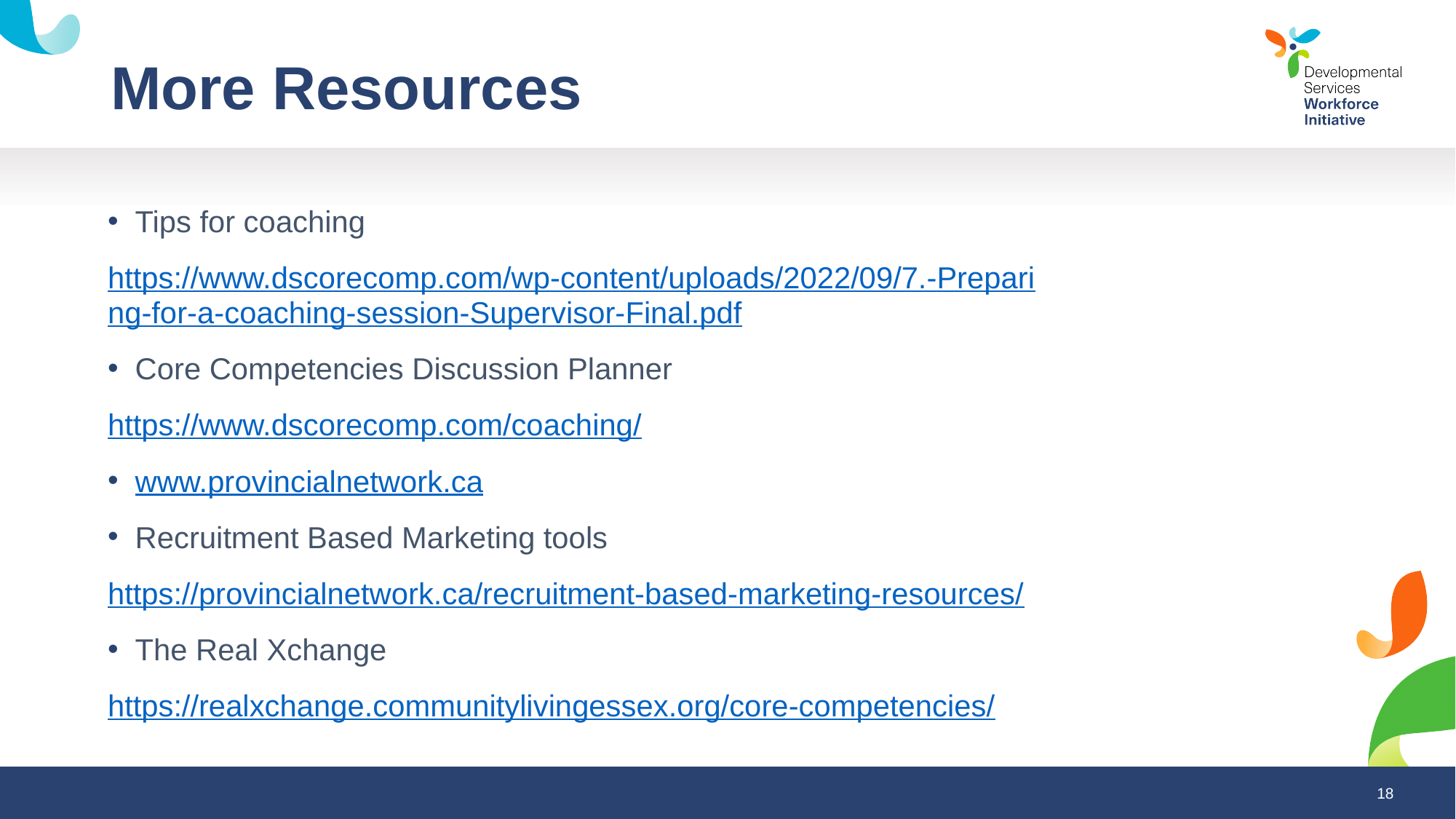

# More Resources
Tips for coaching
https://www.dscorecomp.com/wp-content/uploads/2022/09/7.-Preparing-for-a-coaching-session-Supervisor-Final.pdf
Core Competencies Discussion Planner
https://www.dscorecomp.com/coaching/
www.provincialnetwork.ca
Recruitment Based Marketing tools
https://provincialnetwork.ca/recruitment-based-marketing-resources/
The Real Xchange
https://realxchange.communitylivingessex.org/core-competencies/